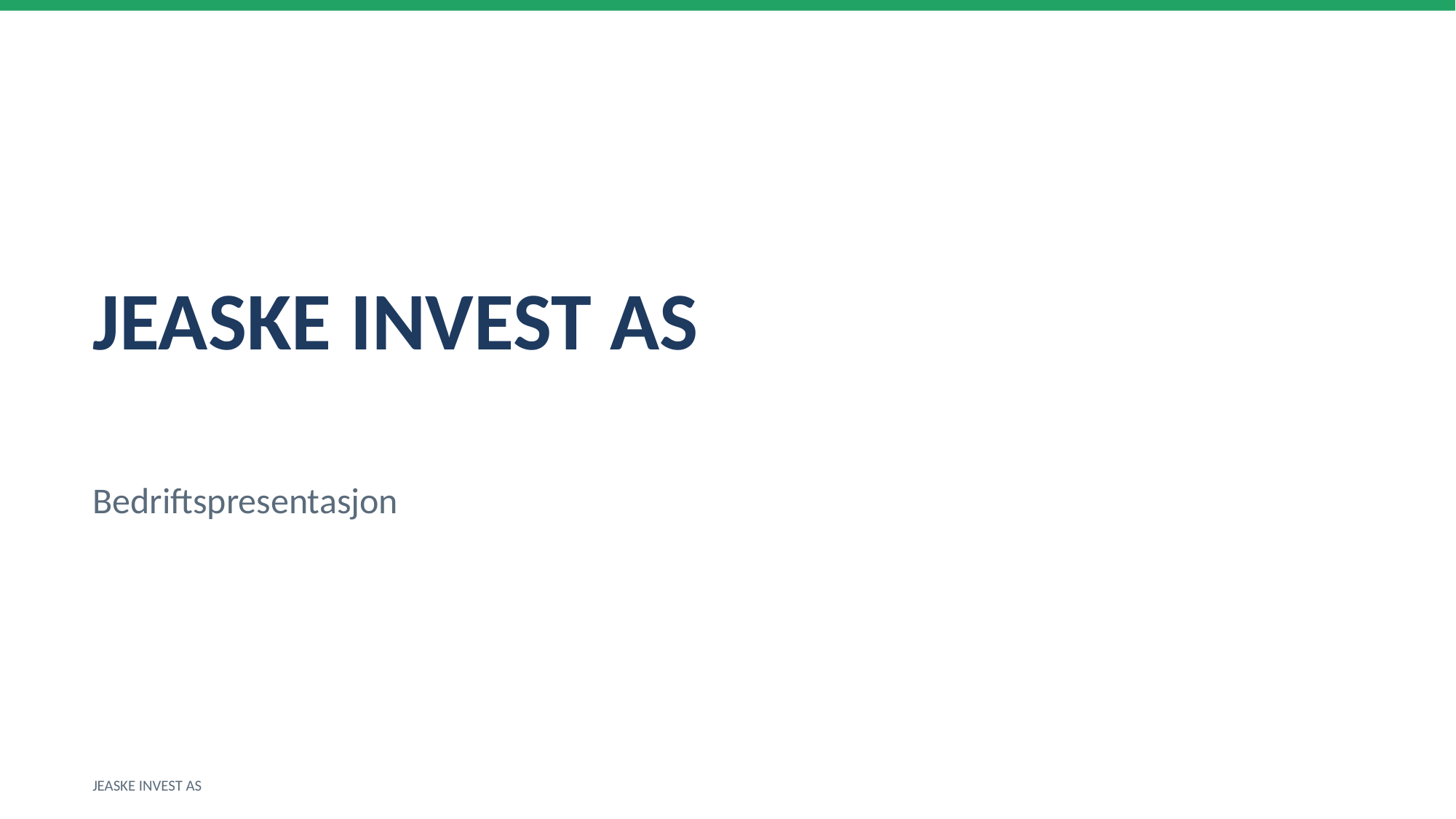

JEASKE INVEST AS
Bedriftspresentasjon
JEASKE INVEST AS